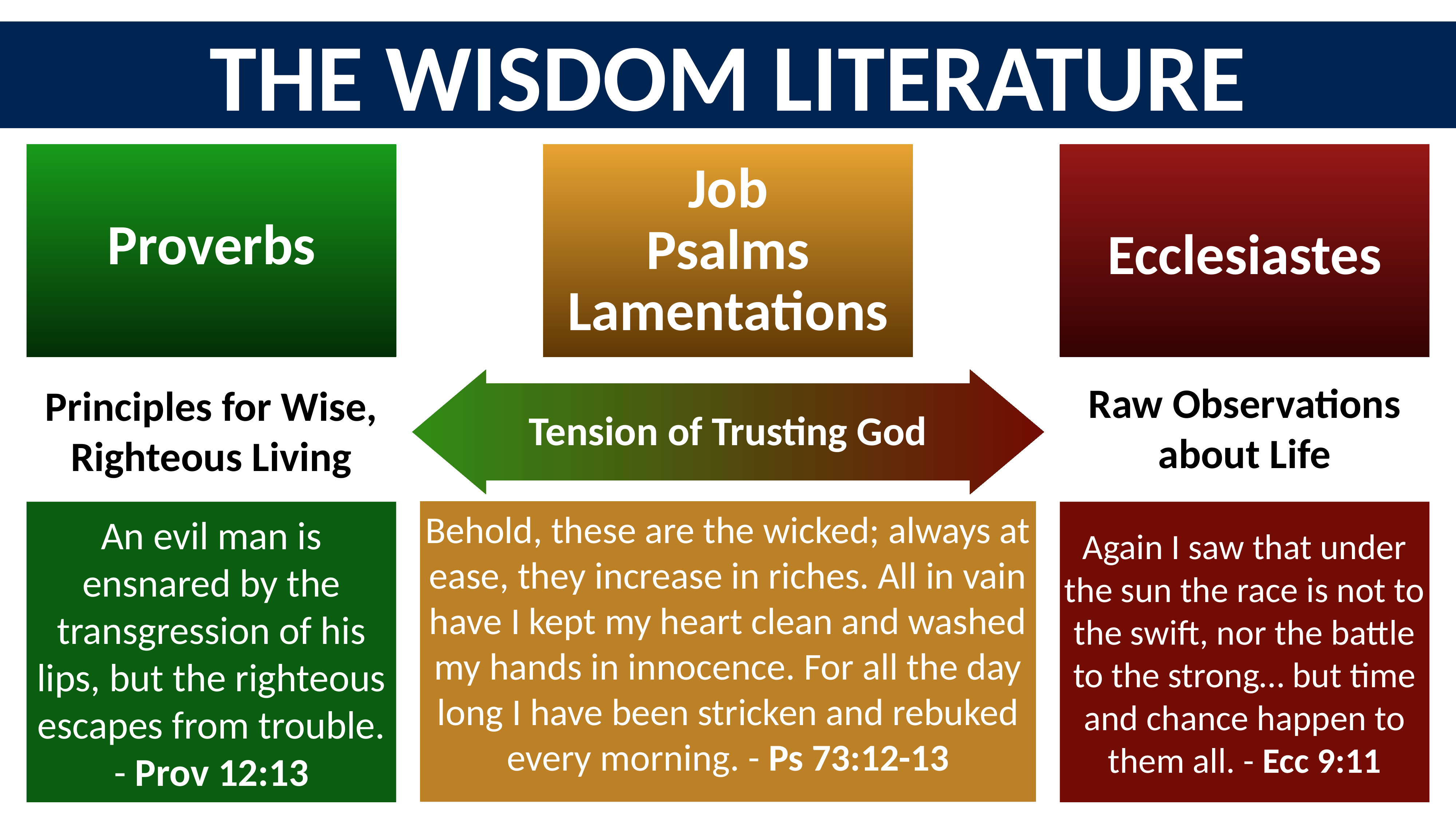

The Wisdom Literature

Job
Psalms
Lamentations
Proverbs
Ecclesiastes

Tension of Trusting God
Raw Observations about Life
Principles for Wise, Righteous Living
Behold, these are the wicked; always at ease, they increase in riches. All in vain have I kept my heart clean and washed my hands in innocence. For all the day long I have been stricken and rebuked every morning. - Ps 73:12-13
Again I saw that under the sun the race is not to the swift, nor the battle to the strong… but time and chance happen to them all. - Ecc 9:11
An evil man is ensnared by the transgression of his lips, but the righteous escapes from trouble.
- Prov 12:13